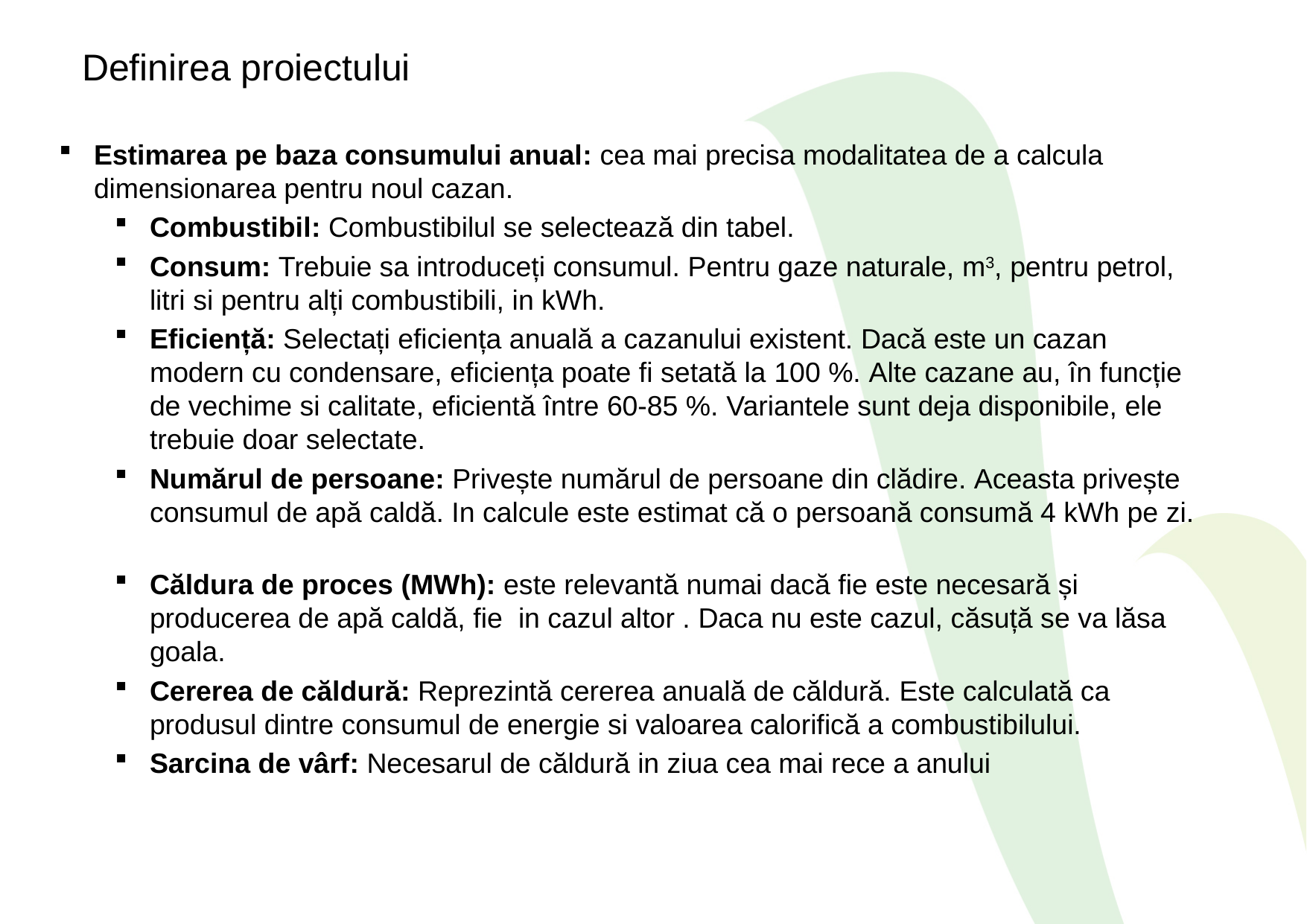

# Definirea proiectului

Estimarea pe baza consumului anual: cea mai precisa modalitatea de a calcula dimensionarea pentru noul cazan.
Combustibil: Combustibilul se selectează din tabel.
Consum: Trebuie sa introduceți consumul. Pentru gaze naturale, m3, pentru petrol, litri si pentru alți combustibili, in kWh.
Eficiență: Selectați eficiența anuală a cazanului existent. Dacă este un cazan modern cu condensare, eficiența poate fi setată la 100 %. Alte cazane au, în funcție de vechime si calitate, eficientă între 60-85 %. Variantele sunt deja disponibile, ele trebuie doar selectate.
Numărul de persoane: Privește numărul de persoane din clădire. Aceasta privește consumul de apă caldă. In calcule este estimat că o persoană consumă 4 kWh pe zi.
Căldura de proces (MWh): este relevantă numai dacă fie este necesară și producerea de apă caldă, fie  in cazul altor . Daca nu este cazul, căsuță se va lăsa goala.
Cererea de căldură: Reprezintă cererea anuală de căldură. Este calculată ca produsul dintre consumul de energie si valoarea calorifică a combustibilului.
Sarcina de vârf: Necesarul de căldură in ziua cea mai rece a anului